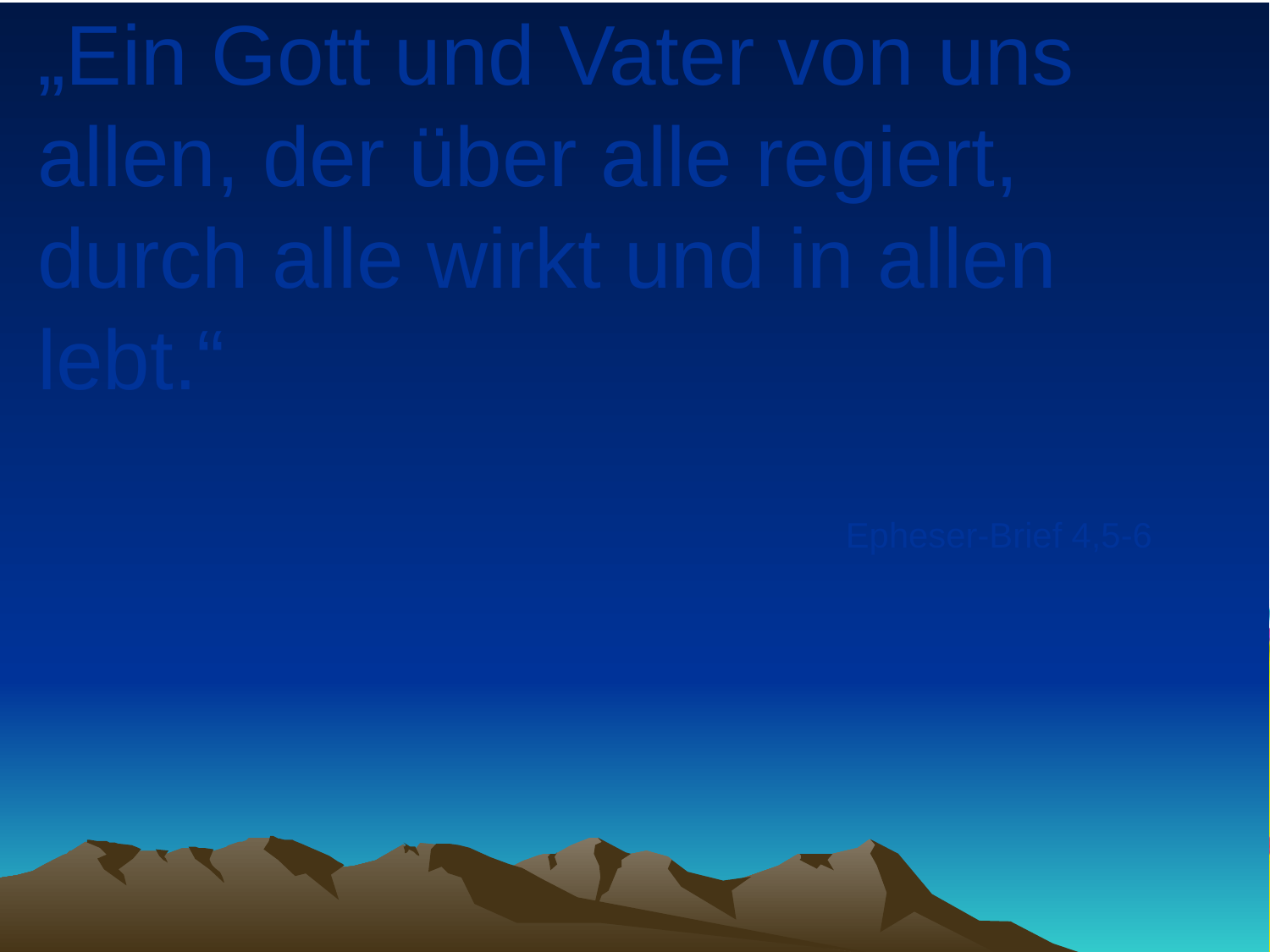

# „Ein Gott und Vater von uns allen, der über alle regiert, durch alle wirkt und in allen lebt.“
Epheser-Brief 4,5-6